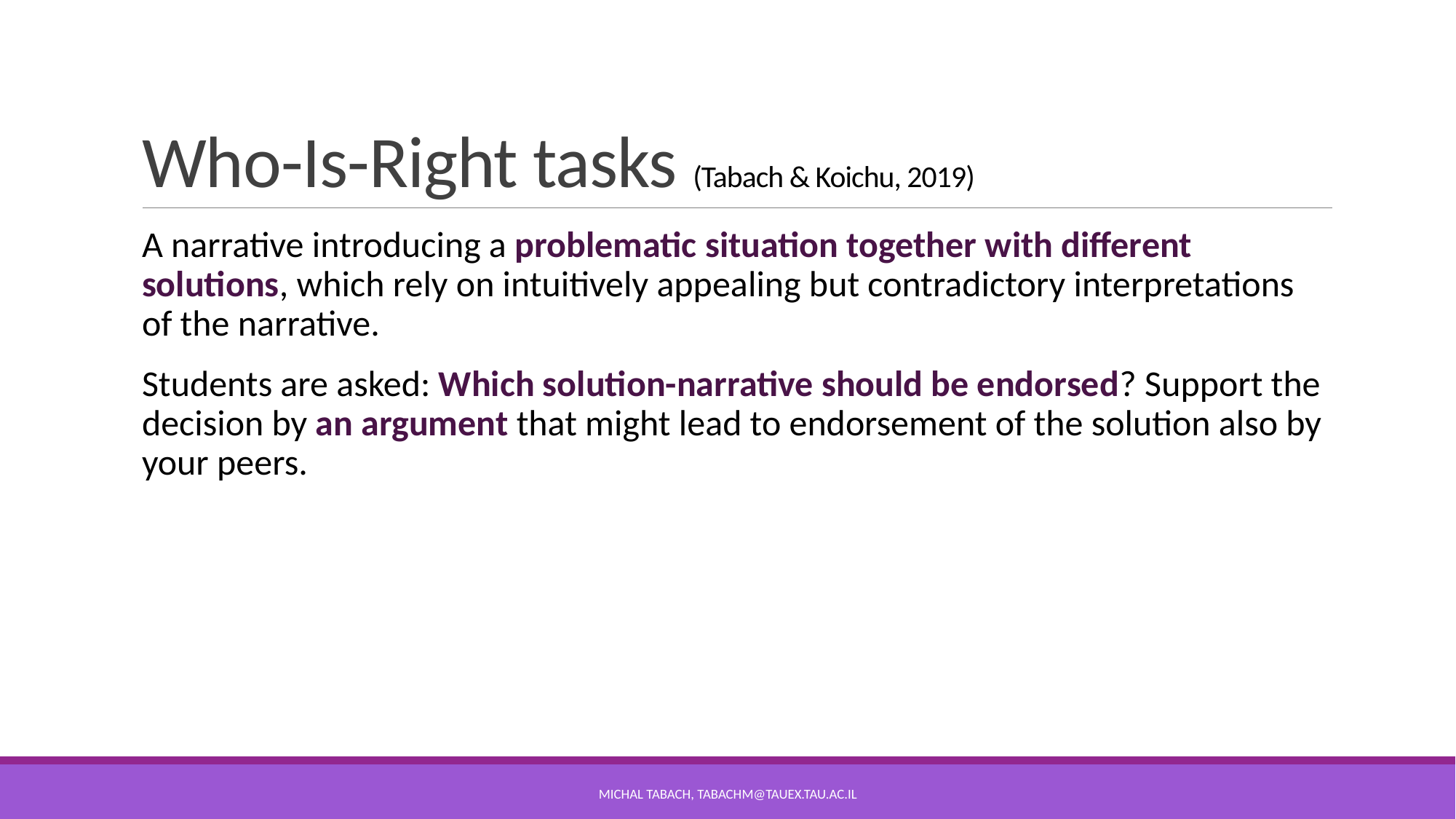

# Who-Is-Right tasks (Tabach & Koichu, 2019)
A narrative introducing a problematic situation together with different solutions, which rely on intuitively appealing but contradictory interpretations of the narrative.
Students are asked: Which solution-narrative should be endorsed? Support the decision by an argument that might lead to endorsement of the solution also by your peers.

Michal tabach, TabachM@tauex.tau.ac.il